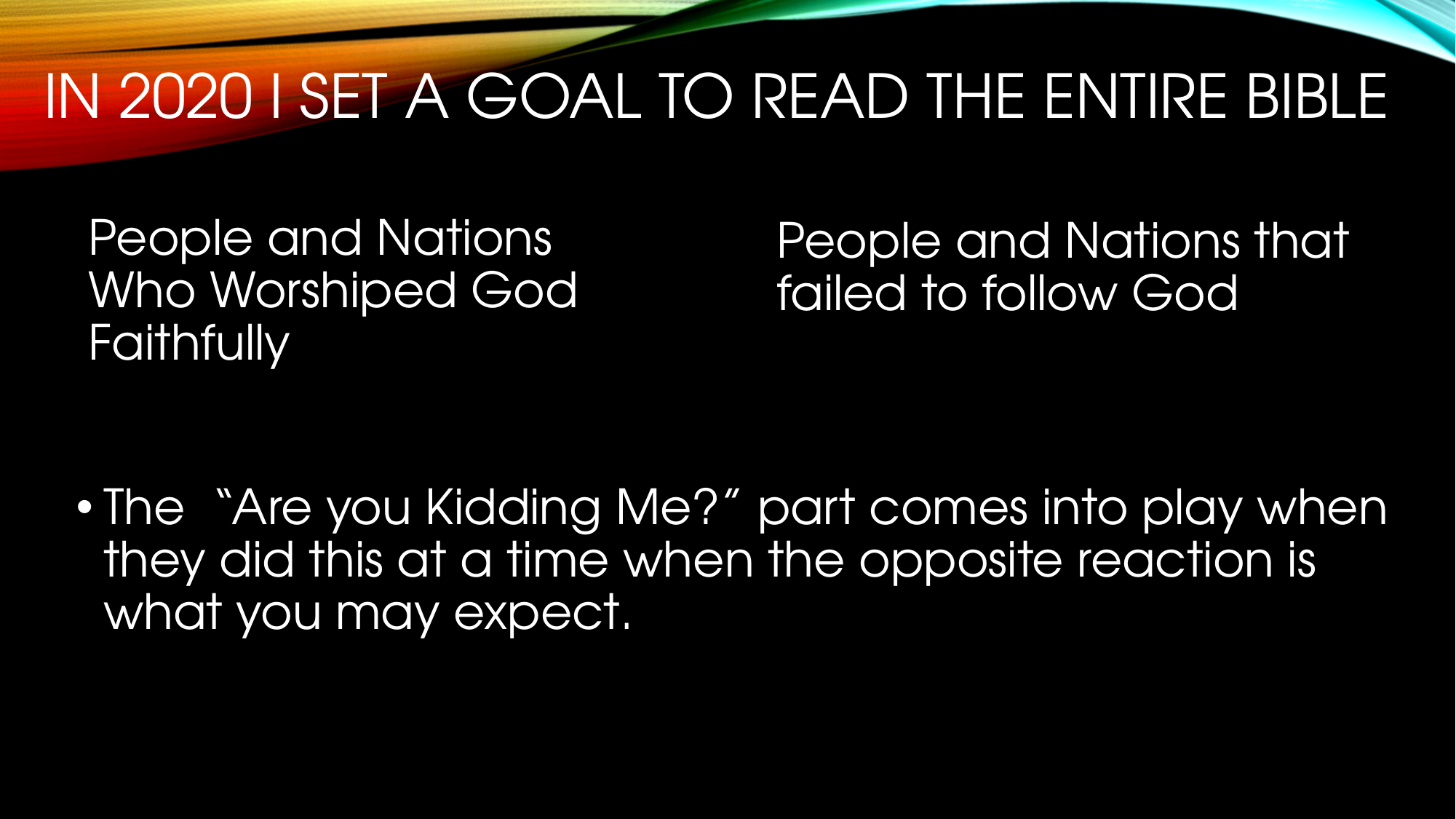

# In 2020 I set a goal to read the entire bible
People and Nations that failed to follow God
People and Nations Who Worshiped God Faithfully
The  “Are you Kidding Me?” part comes into play when they did this at a time when the opposite reaction is what you may expect.